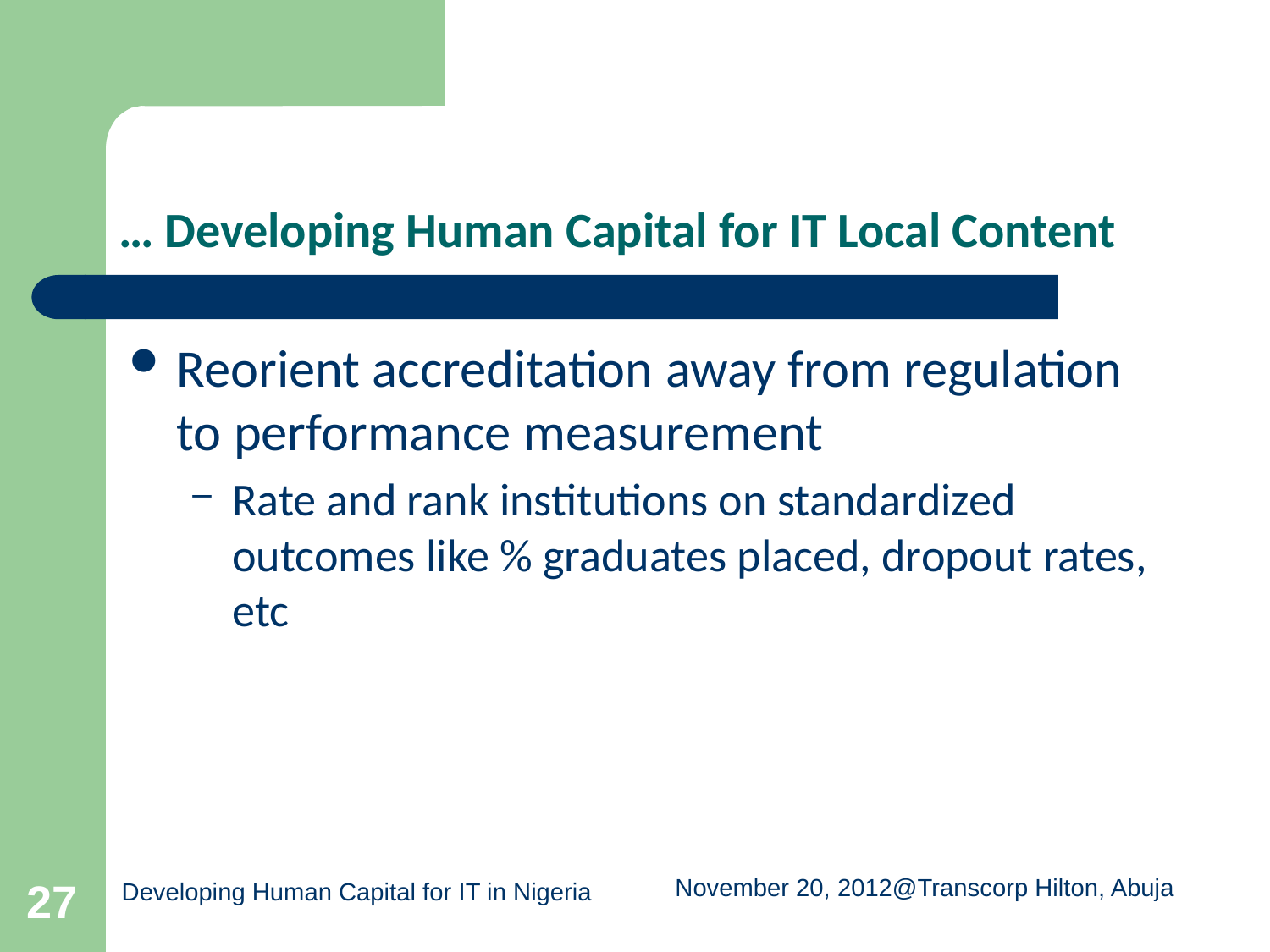

# … Developing Human Capital for IT Local Content
Reorient accreditation away from regulation to performance measurement
Rate and rank institutions on standardized outcomes like % graduates placed, dropout rates, etc
27
Developing Human Capital for IT in Nigeria
November 20, 2012@Transcorp Hilton, Abuja